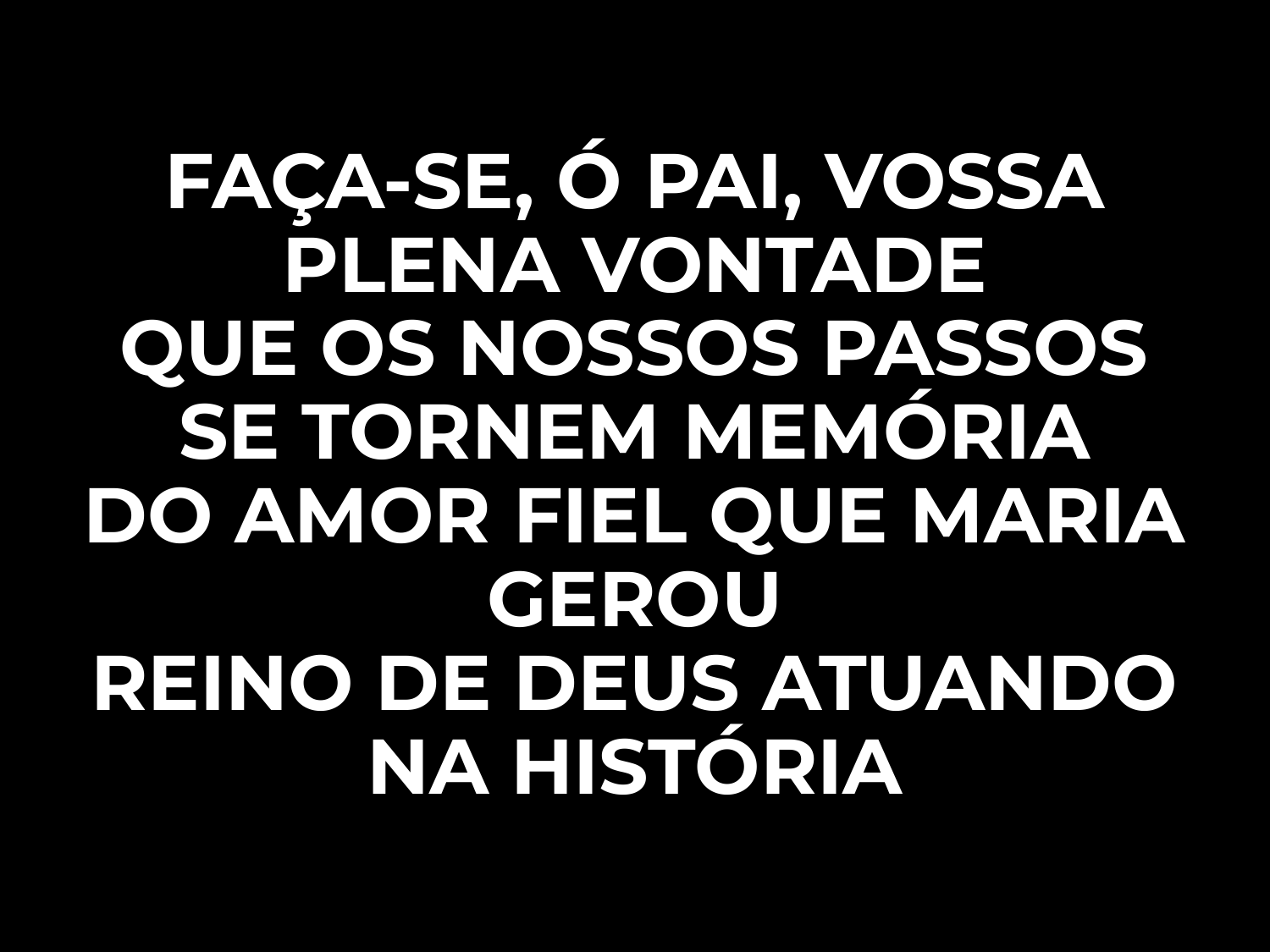

FAÇA-SE, Ó PAI, VOSSA PLENA VONTADE
QUE OS NOSSOS PASSOS SE TORNEM MEMÓRIA
DO AMOR FIEL QUE MARIA GEROU
REINO DE DEUS ATUANDO NA HISTÓRIA